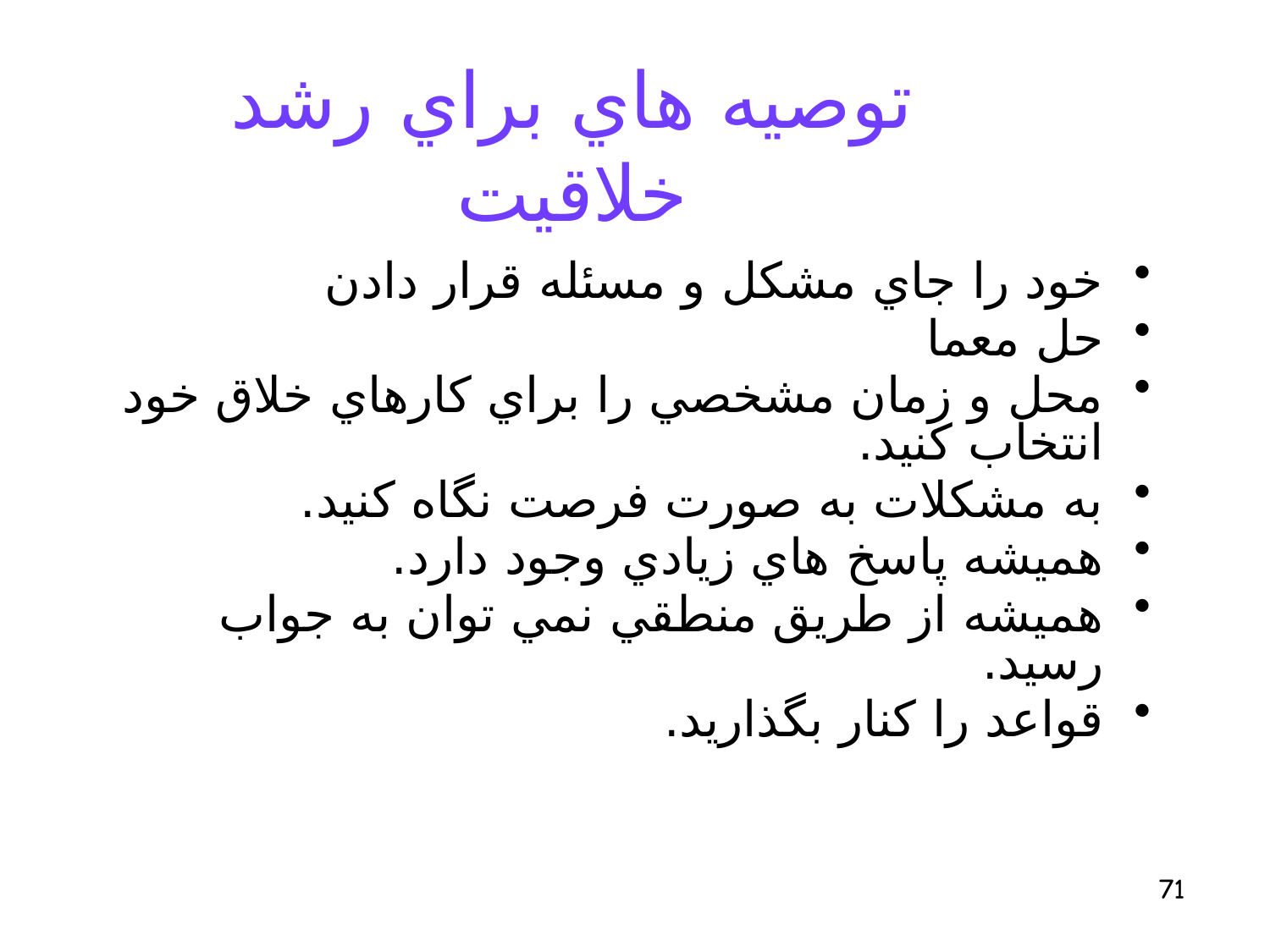

# توصيه هاي براي رشد خلاقيت
خود را جاي مشكل و مسئله قرار دادن
حل معما
محل و زمان مشخصي را براي كارهاي خلاق خود انتخاب كنيد.
به مشكلات به صورت فرصت نگاه كنيد.
هميشه پاسخ هاي زيادي وجود دارد.
هميشه از طريق منطقي نمي توان به جواب رسيد.
قواعد را كنار بگذاريد.
71